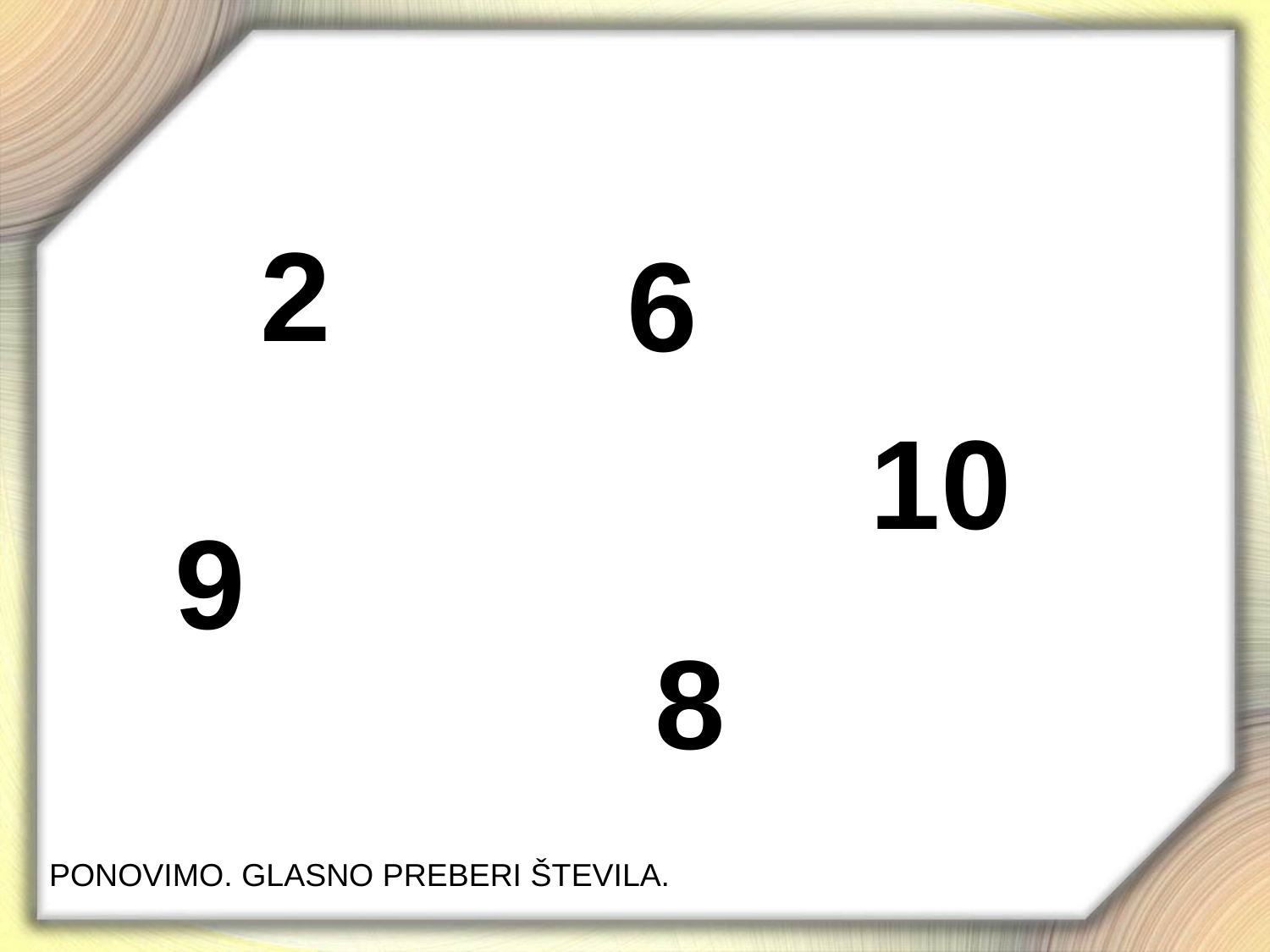

2
6
10
9
8
PONOVIMO. GLASNO PREBERI ŠTEVILA.